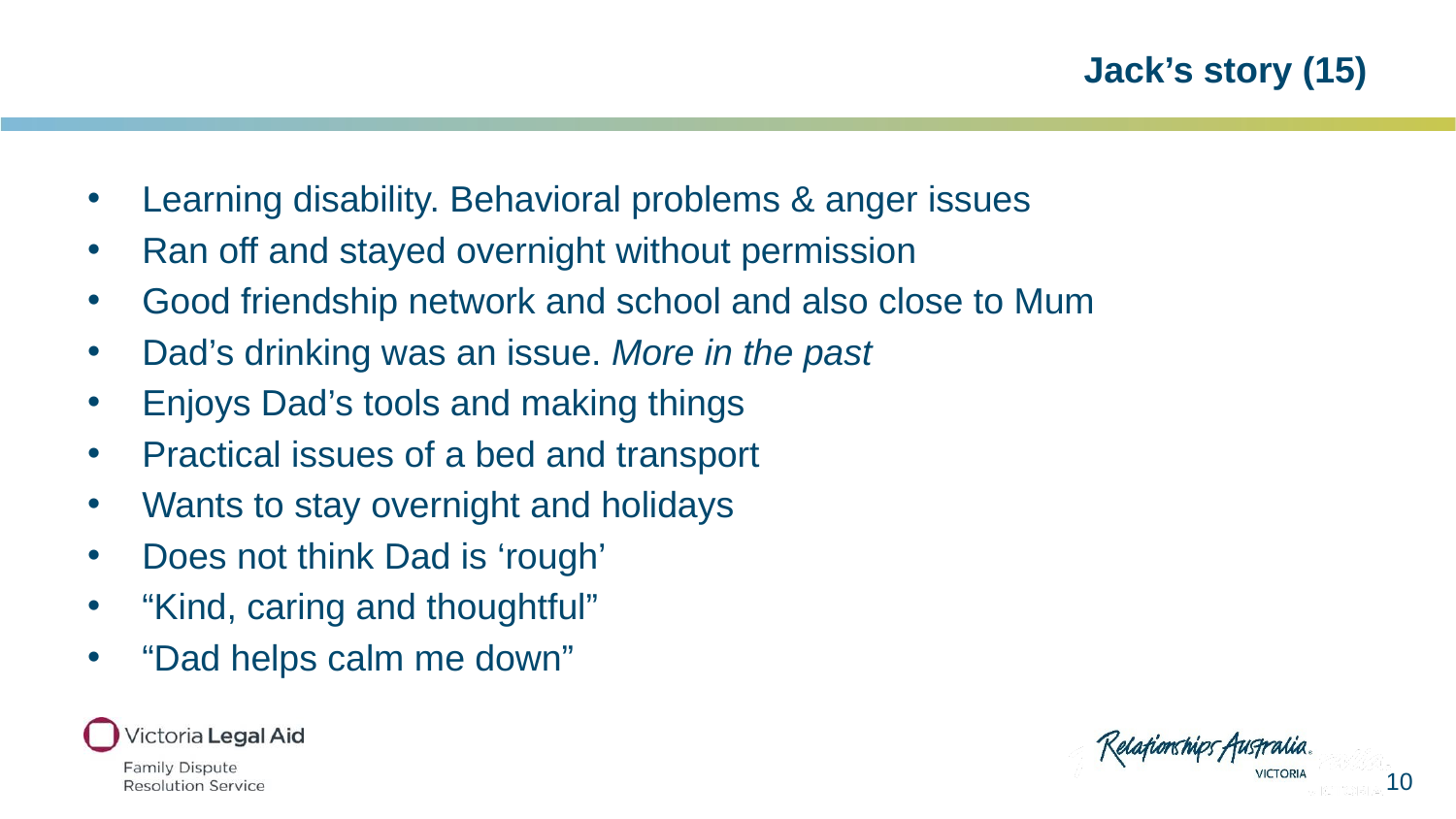

# Jack’s story (15)
Learning disability. Behavioral problems & anger issues
Ran off and stayed overnight without permission
Good friendship network and school and also close to Mum
Dad’s drinking was an issue. More in the past
Enjoys Dad’s tools and making things
Practical issues of a bed and transport
Wants to stay overnight and holidays
Does not think Dad is ‘rough’
“Kind, caring and thoughtful”
“Dad helps calm me down”
10